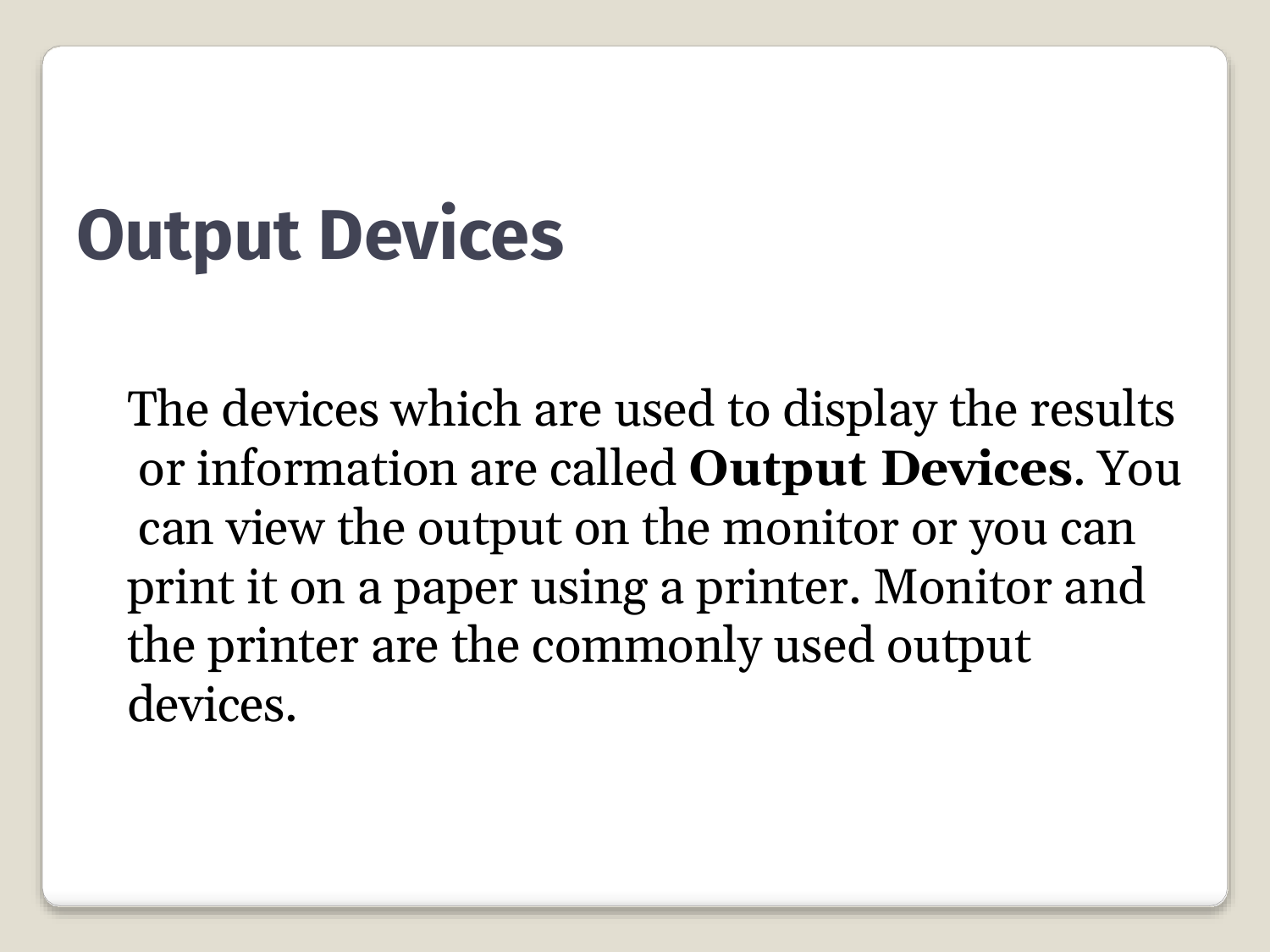

# Output Devices
The devices which are used to display the results  or information are called Output Devices. You  can view the output on the monitor or you can  print it on a paper using a printer. Monitor and  the printer are the commonly used output  devices.